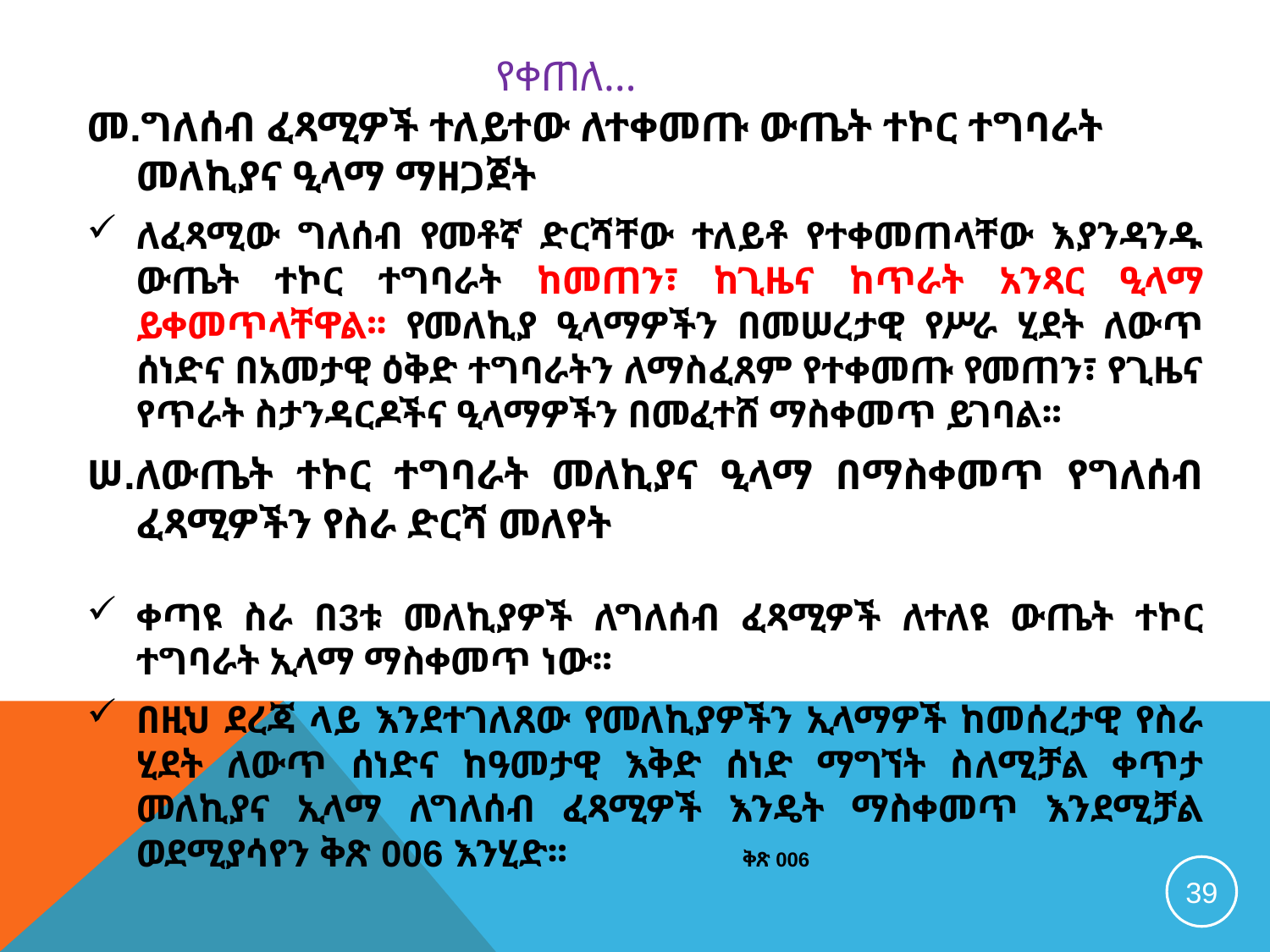

# የቀጠለ…
መ.ግለሰብ ፈጻሚዎች ተለይተው ለተቀመጡ ውጤት ተኮር ተግባራት መለኪያና ዒላማ ማዘጋጀት
ለፈጻሚው ግለሰብ የመቶኛ ድርሻቸው ተለይቶ የተቀመጠላቸው እያንዳንዱ ውጤት ተኮር ተግባራት ከመጠን፣ ከጊዜና ከጥራት አንጻር ዒላማ ይቀመጥላቸዋል፡፡ የመለኪያ ዒላማዎችን በመሠረታዊ የሥራ ሂደት ለውጥ ሰነድና በአመታዊ ዕቅድ ተግባራትን ለማስፈጸም የተቀመጡ የመጠን፣ የጊዜና የጥራት ስታንዳርዶችና ዒላማዎችን በመፈተሸ ማስቀመጥ ይገባል፡፡
ሠ.ለውጤት ተኮር ተግባራት መለኪያና ዒላማ በማስቀመጥ የግለሰብ ፈጻሚዎችን የስራ ድርሻ መለየት

ቀጣዩ ስራ በ3ቱ መለኪያዎች ለግለሰብ ፈጻሚዎች ለተለዩ ውጤት ተኮር ተግባራት ኢላማ ማስቀመጥ ነው፡፡
በዚህ ደረጃ ላይ እንደተገለጸው የመለኪያዎችን ኢላማዎች ከመሰረታዊ የስራ ሂደት ለውጥ ሰነድና ከዓመታዊ እቅድ ሰነድ ማግኘት ስለሚቻል ቀጥታ መለኪያና ኢላማ ለግለሰብ ፈጻሚዎች እንዴት ማስቀመጥ እንደሚቻል ወደሚያሳየን ቅጽ 006 እንሂድ፡፡                  ቅጽ 006

39